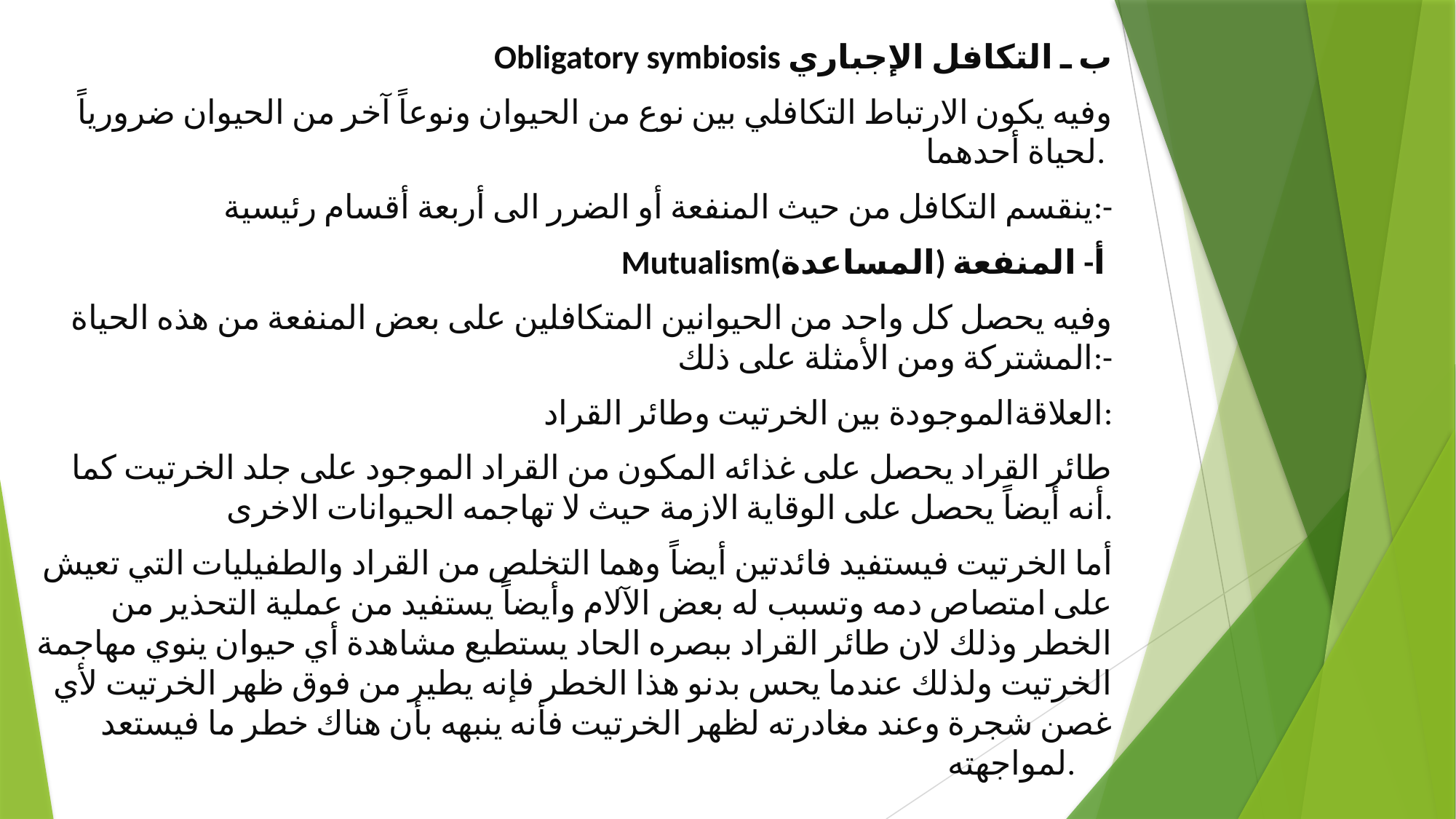

Obligatory symbiosis ب ـ التكافل الإجباري
 وفيه يكون الارتباط التكافلي بين نوع من الحيوان ونوعاً آخر من الحيوان ضرورياً لحياة أحدهما.
ينقسم التكافل من حيث المنفعة أو الضرر الى أربعة أقسام رئيسية:-
Mutualismأ- المنفعة (المساعدة)
وفيه يحصل كل واحد من الحيوانين المتكافلين على بعض المنفعة من هذه الحياة المشتركة ومن الأمثلة على ذلك:-
العلاقةالموجودة بين الخرتيت وطائر القراد:
طائر القراد يحصل على غذائه المكون من القراد الموجود على جلد الخرتيت كما أنه أيضاً يحصل على الوقاية الازمة حيث لا تهاجمه الحيوانات الاخرى.
أما الخرتيت فيستفيد فائدتين أيضاً وهما التخلص من القراد والطفيليات التي تعيش على امتصاص دمه وتسبب له بعض الآلام وأيضاً يستفيد من عملية التحذير من الخطر وذلك لان طائر القراد ببصره الحاد يستطيع مشاهدة أي حيوان ينوي مهاجمة الخرتيت ولذلك عندما يحس بدنو هذا الخطر فإنه يطير من فوق ظهر الخرتيت لأي غصن شجرة وعند مغادرته لظهر الخرتيت فأنه ينبهه بأن هناك خطر ما فيستعد لمواجهته.